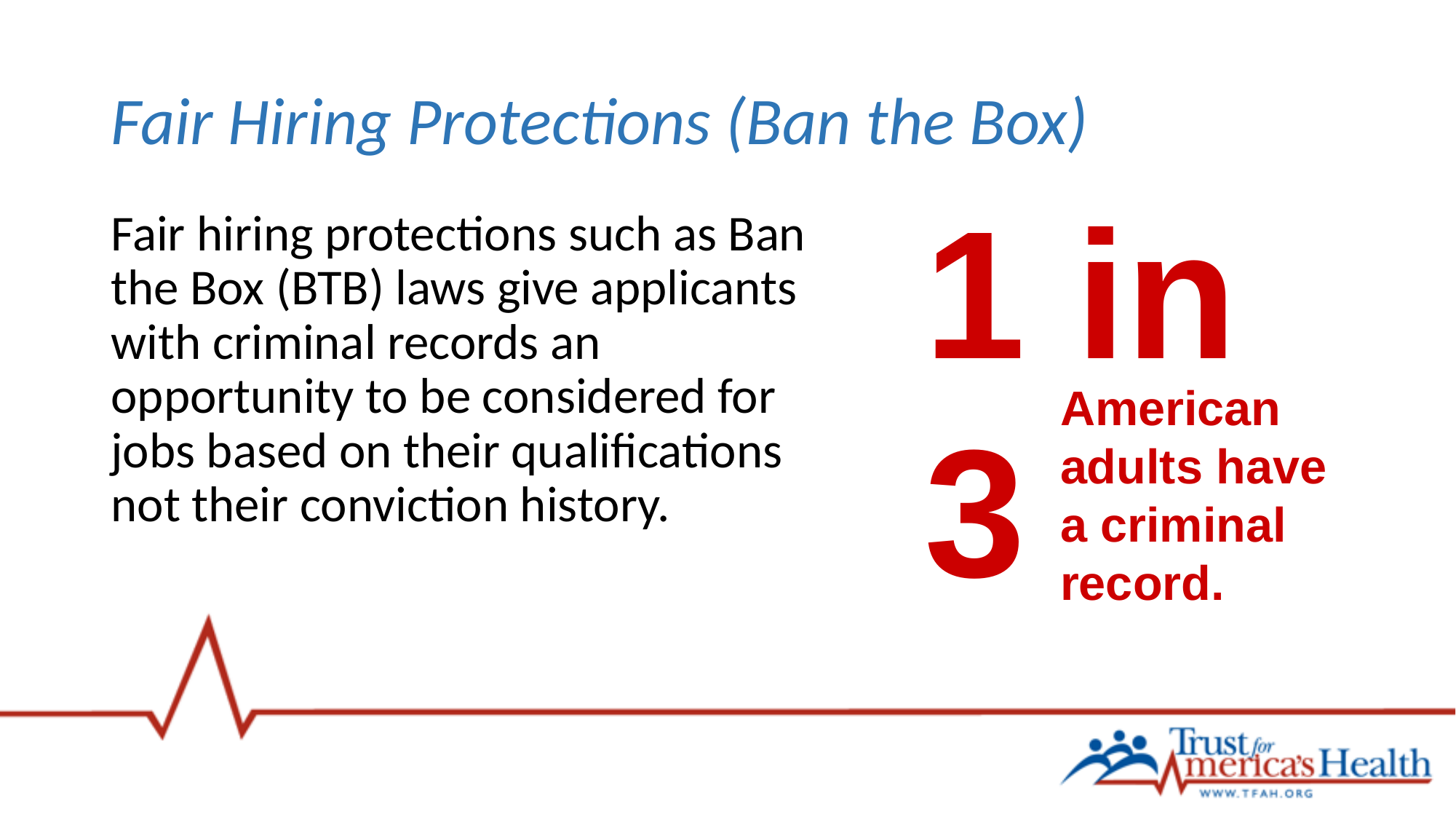

# Fair Hiring Protections (Ban the Box)
1 in 3
Fair hiring protections such as Ban the Box (BTB) laws give applicants with criminal records an opportunity to be considered for jobs based on their qualifications not their conviction history.
American adults have a criminal record.